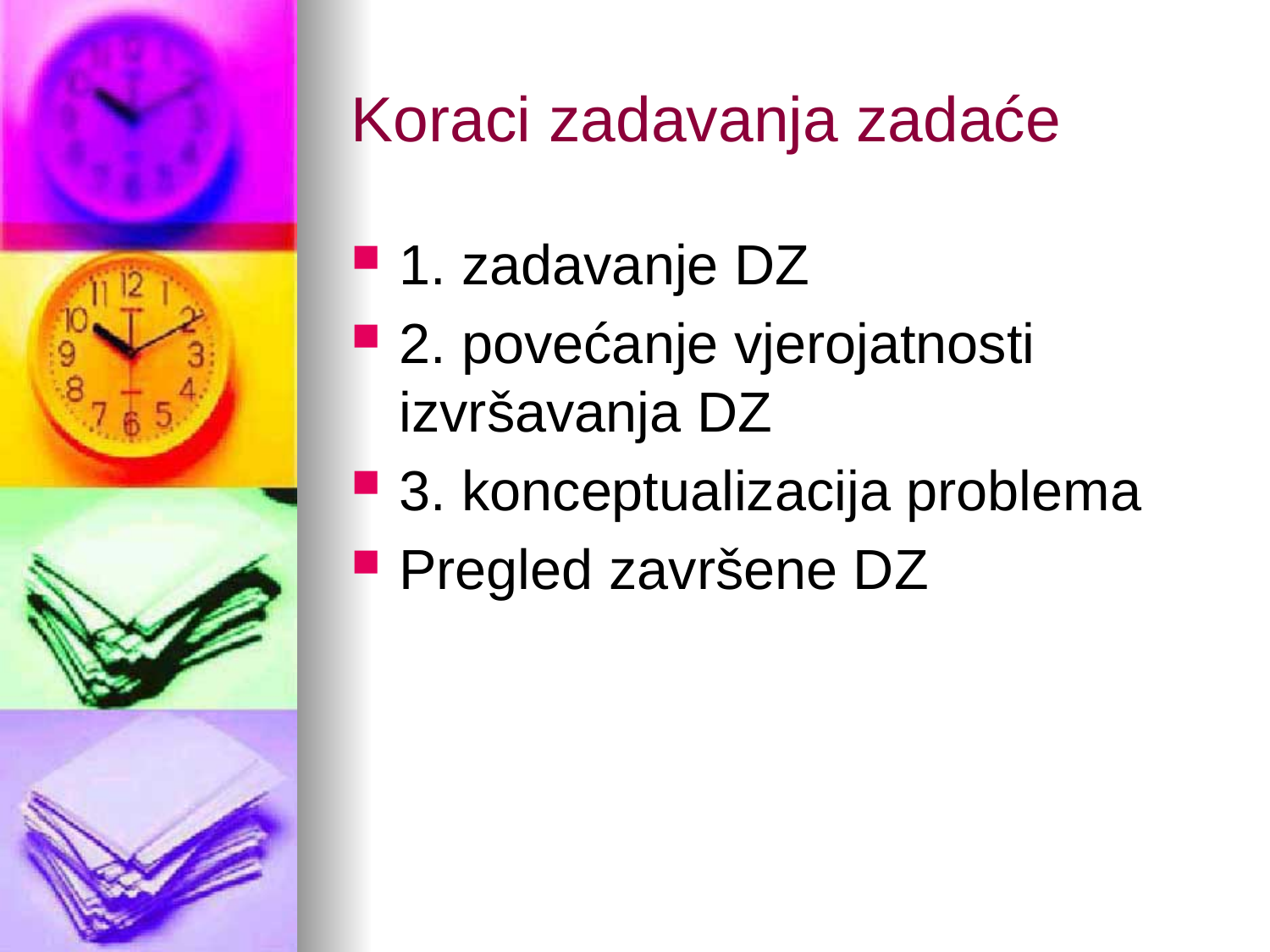

# Koraci zadavanja zadaće
1. zadavanje DZ
2. povećanje vjerojatnosti izvršavanja DZ
3. konceptualizacija problema
Pregled završene DZ